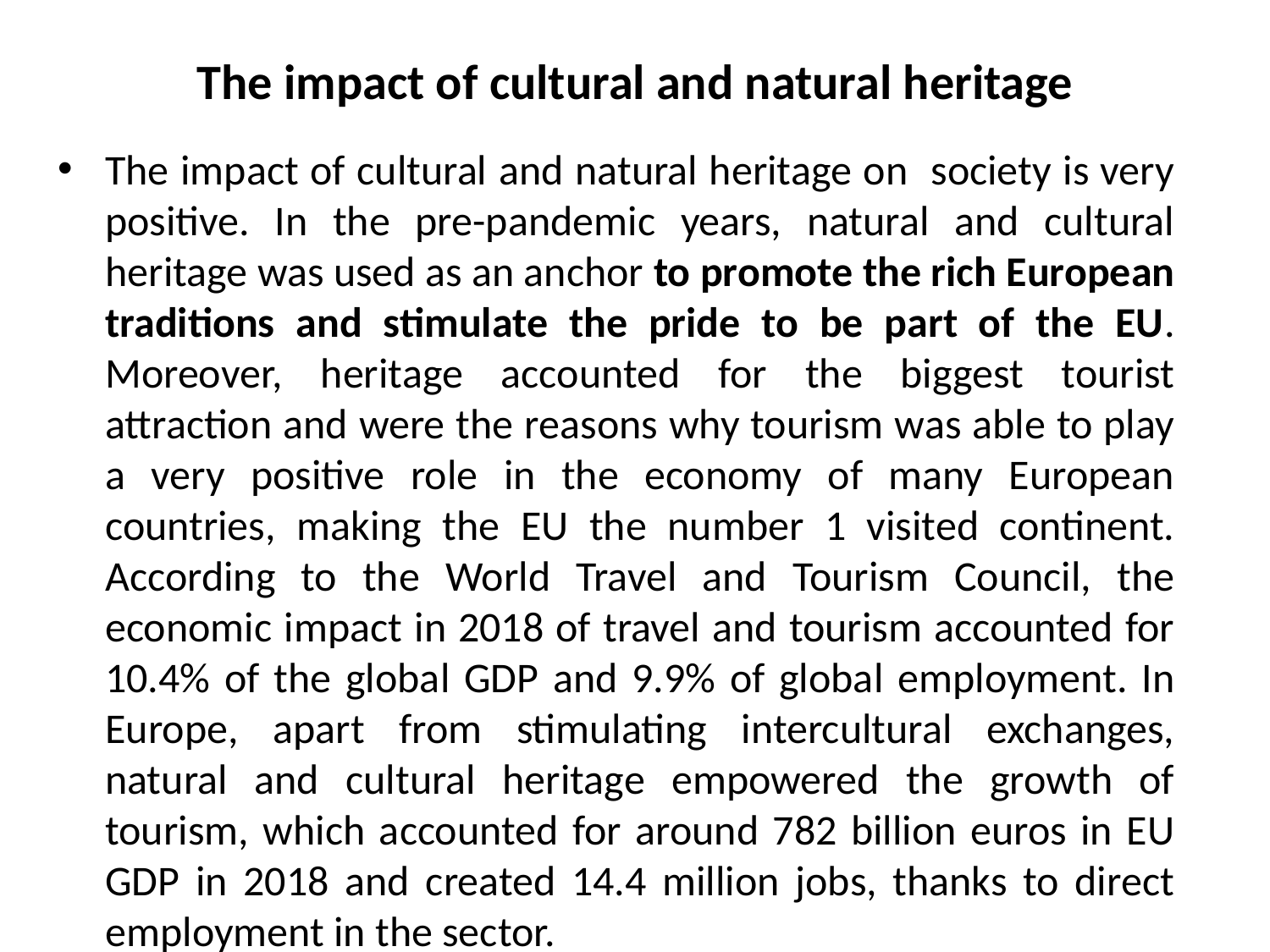

# The impact of cultural and natural heritage
The impact of cultural and natural heritage on  society is very positive. In the pre-pandemic years, natural and cultural heritage was used as an anchor to promote the rich European traditions and stimulate the pride to be part of the EU. Moreover, heritage accounted for the biggest tourist attraction and were the reasons why tourism was able to play a very positive role in the economy of many European countries, making the EU the number 1 visited continent. According to the World Travel and Tourism Council, the economic impact in 2018 of travel and tourism accounted for 10.4% of the global GDP and 9.9% of global employment. In Europe, apart from stimulating intercultural exchanges, natural and cultural heritage empowered the growth of tourism, which accounted for around 782 billion euros in EU GDP in 2018 and created 14.4 million jobs, thanks to direct employment in the sector.